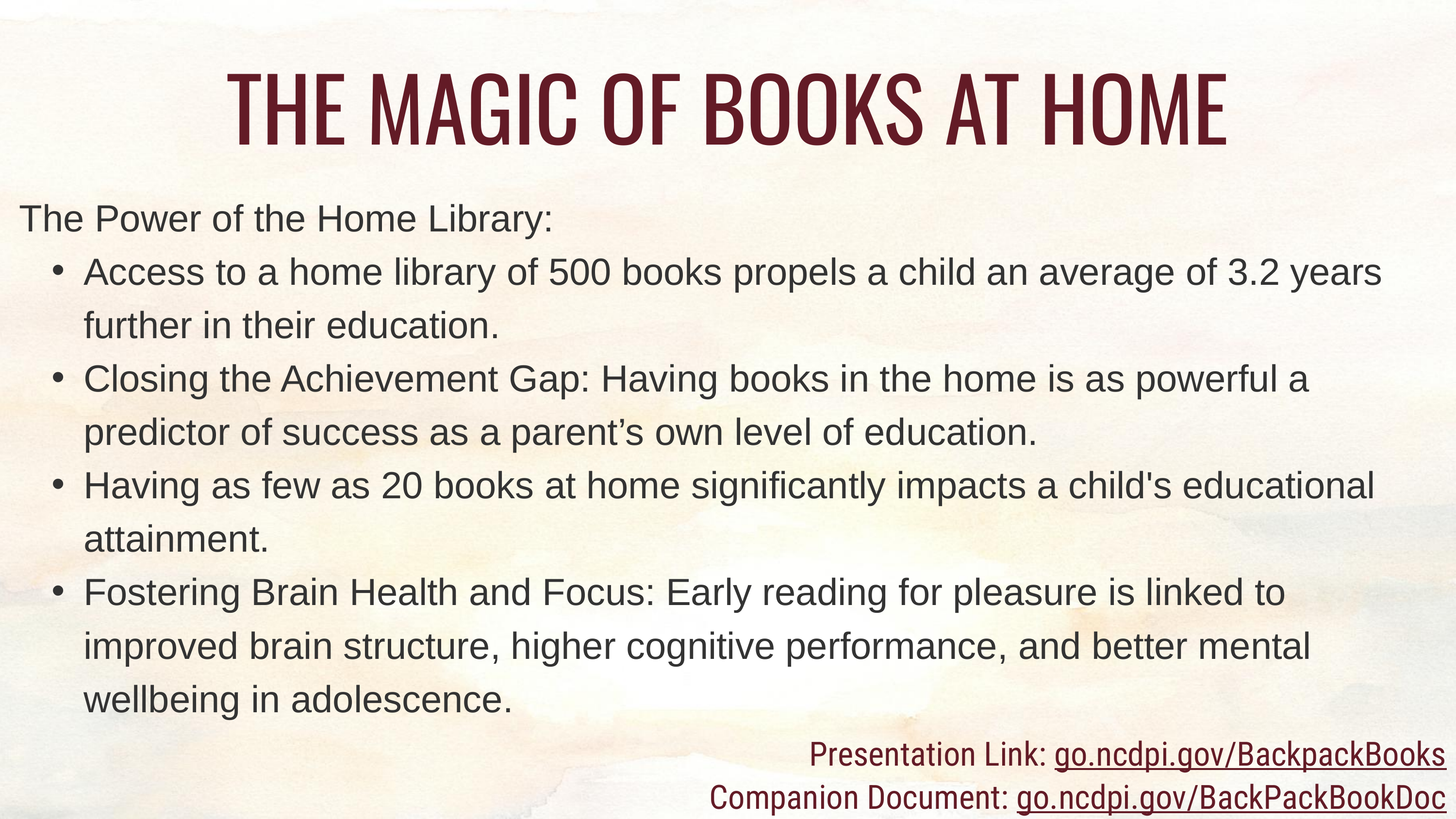

THE MAGIC OF BOOKS AT HOME
The Power of the Home Library:
Access to a home library of 500 books propels a child an average of 3.2 years further in their education.
Closing the Achievement Gap: Having books in the home is as powerful a predictor of success as a parent’s own level of education.
Having as few as 20 books at home significantly impacts a child's educational attainment.
Fostering Brain Health and Focus: Early reading for pleasure is linked to improved brain structure, higher cognitive performance, and better mental wellbeing in adolescence.
Presentation Link: go.ncdpi.gov/BackpackBooks
Companion Document: go.ncdpi.gov/BackPackBookDoc